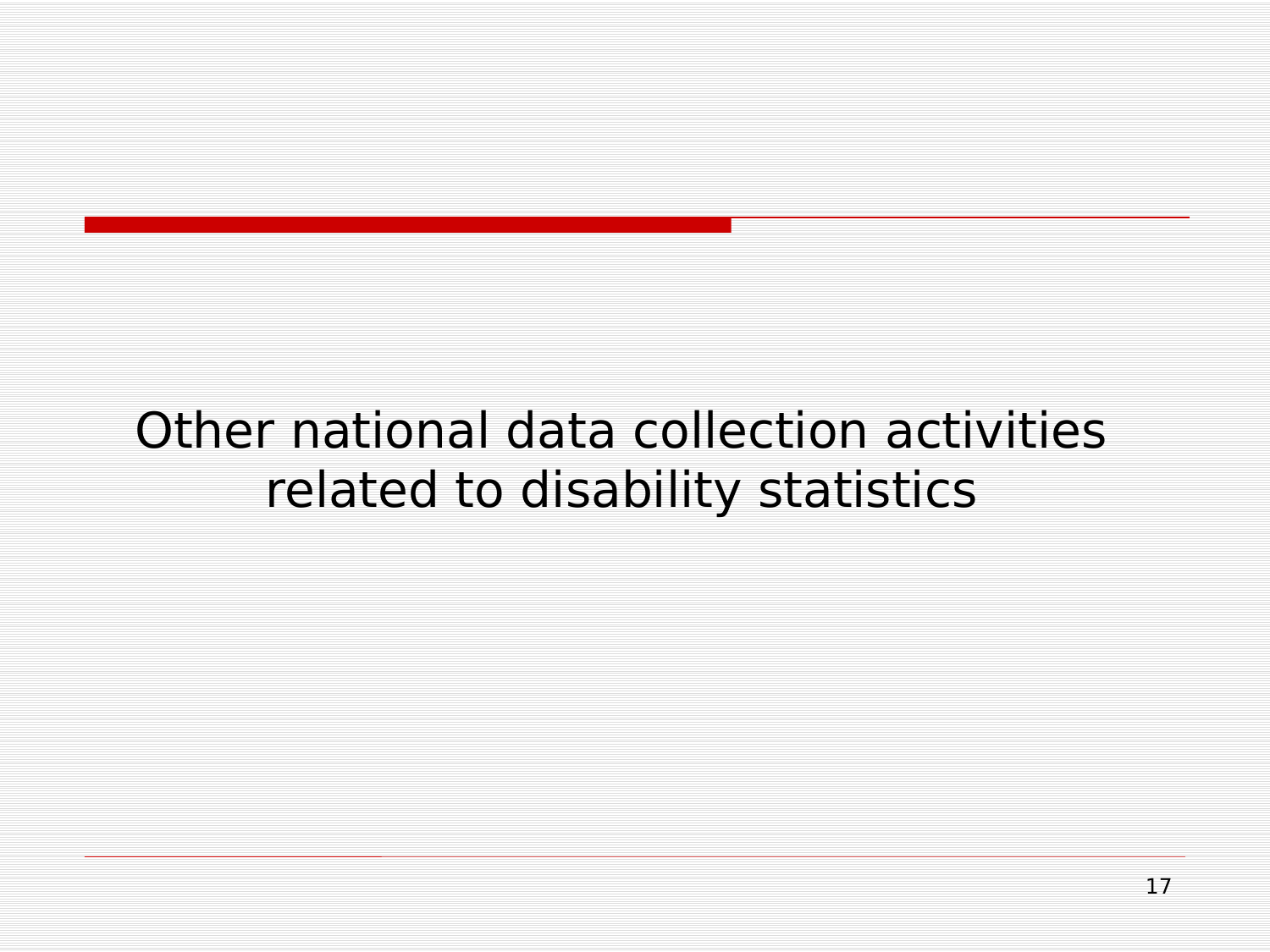

# Other national data collection activities related to disability statistics
17